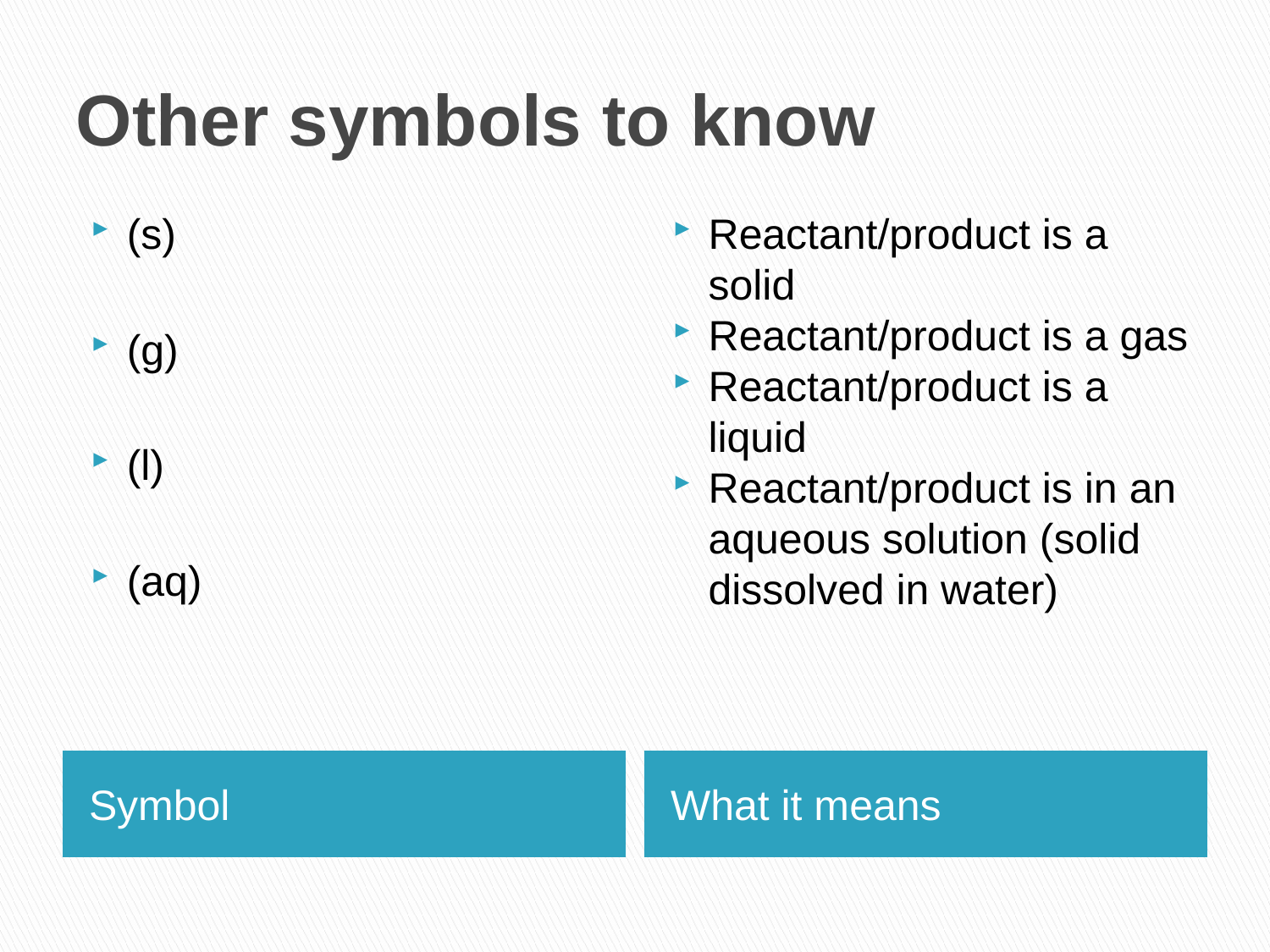

# Other symbols to know
(s)

(g)

(l)

(aq)

Reactant/product is a solid
Reactant/product is a gas
Reactant/product is a liquid
Reactant/product is in an aqueous solution (solid dissolved in water)
Symbol
What it means